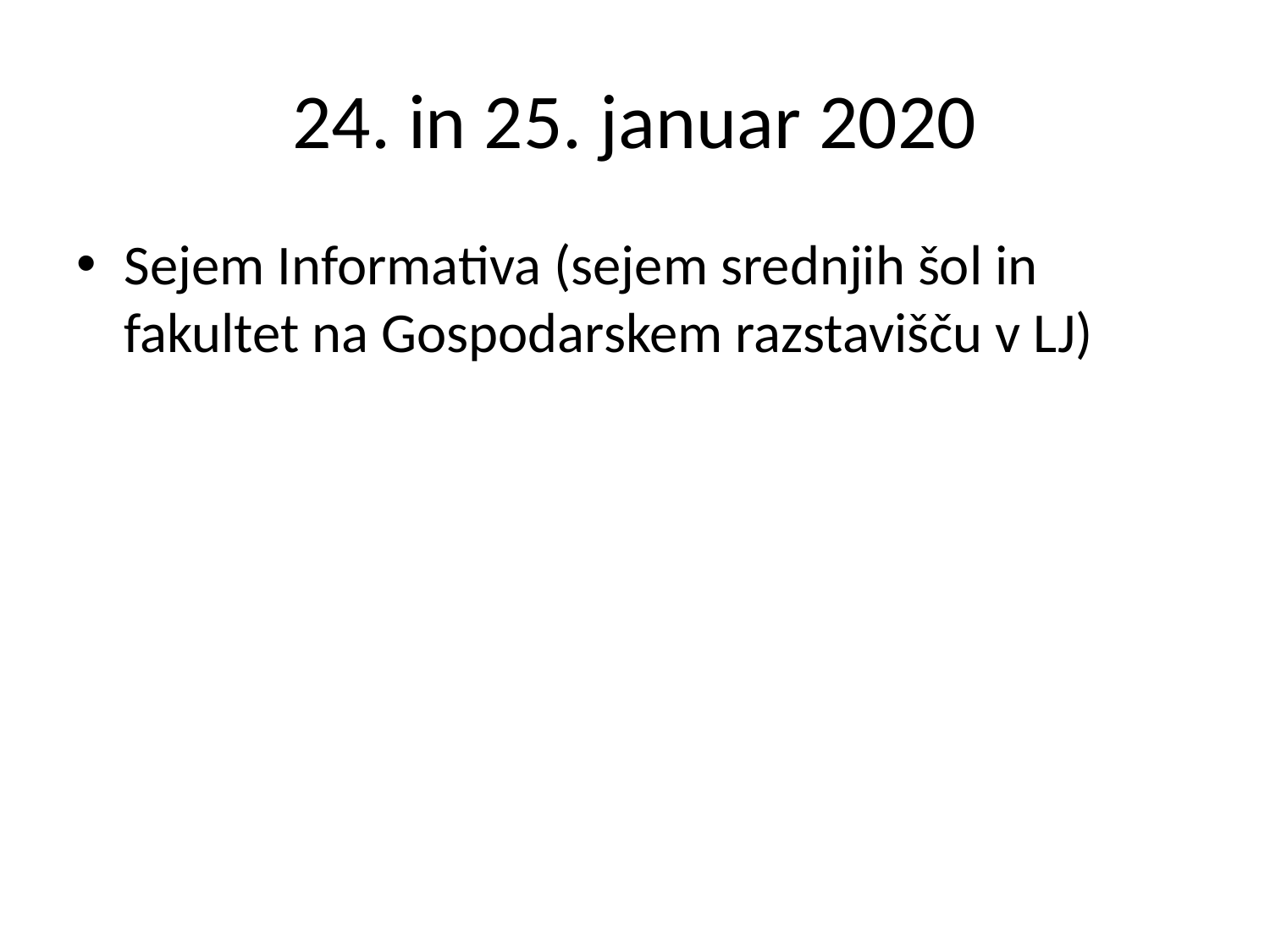

# 24. in 25. januar 2020
Sejem Informativa (sejem srednjih šol in fakultet na Gospodarskem razstavišču v LJ)